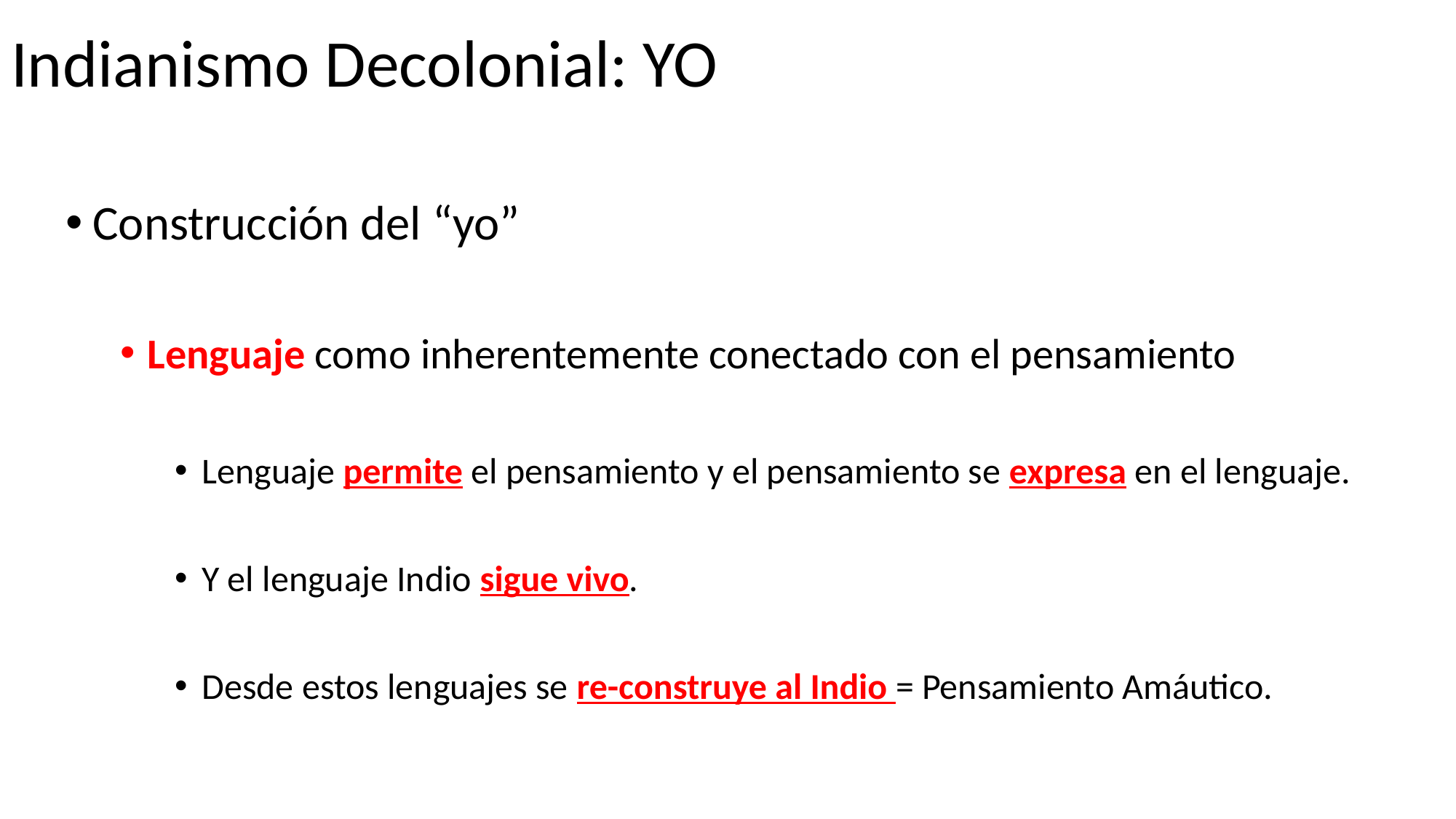

# Indianismo Decolonial: YO

Construcción del “yo”

Lenguaje como inherentemente conectado con el pensamiento

Lenguaje permite el pensamiento y el pensamiento se expresa en el lenguaje.

Y el lenguaje Indio sigue vivo.

Desde estos lenguajes se re-construye al Indio = Pensamiento Amáutico.